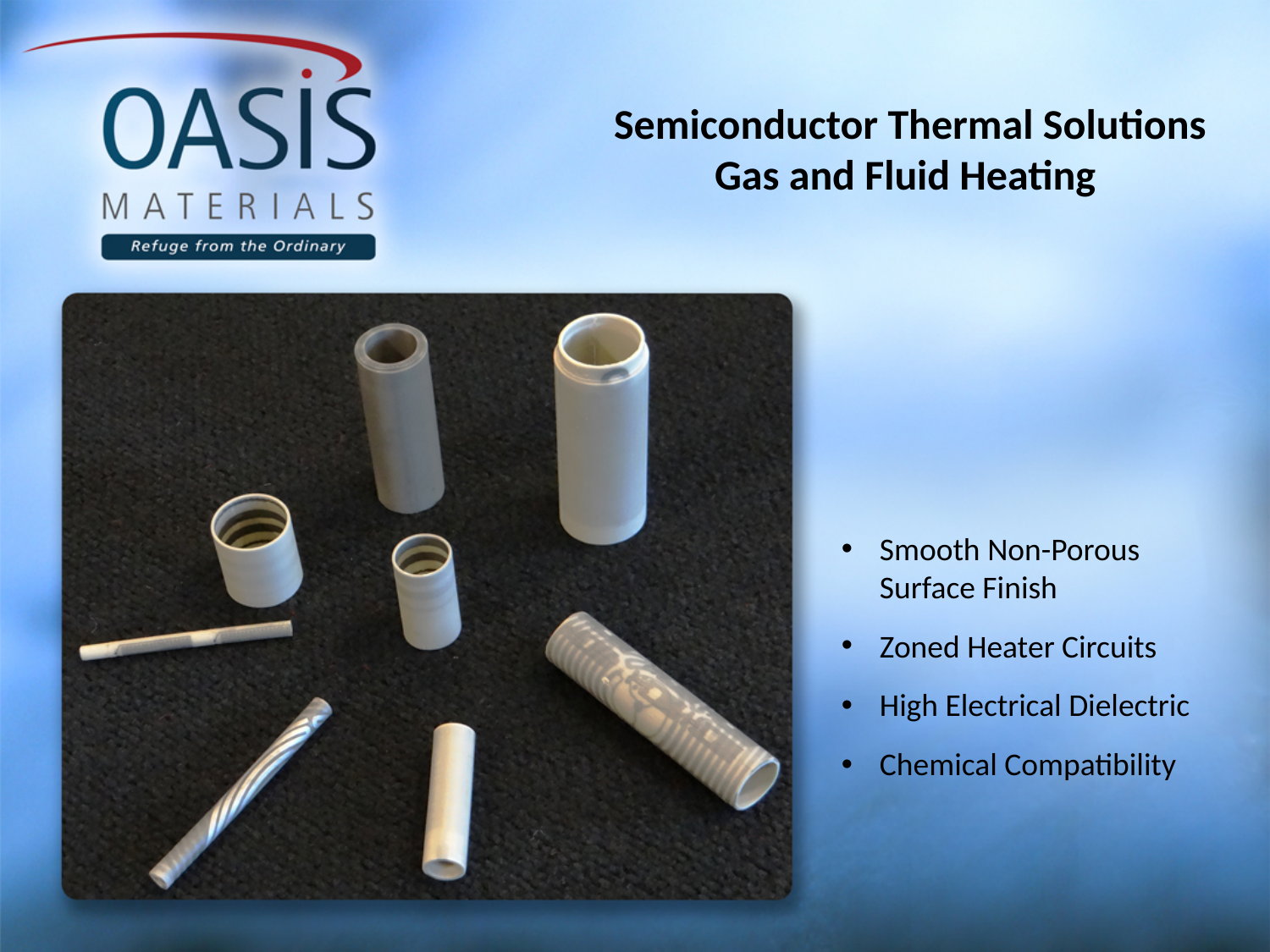

Semiconductor Thermal Solutions
Gas and Fluid Heating
Smooth Non-Porous Surface Finish
Zoned Heater Circuits
High Electrical Dielectric
Chemical Compatibility